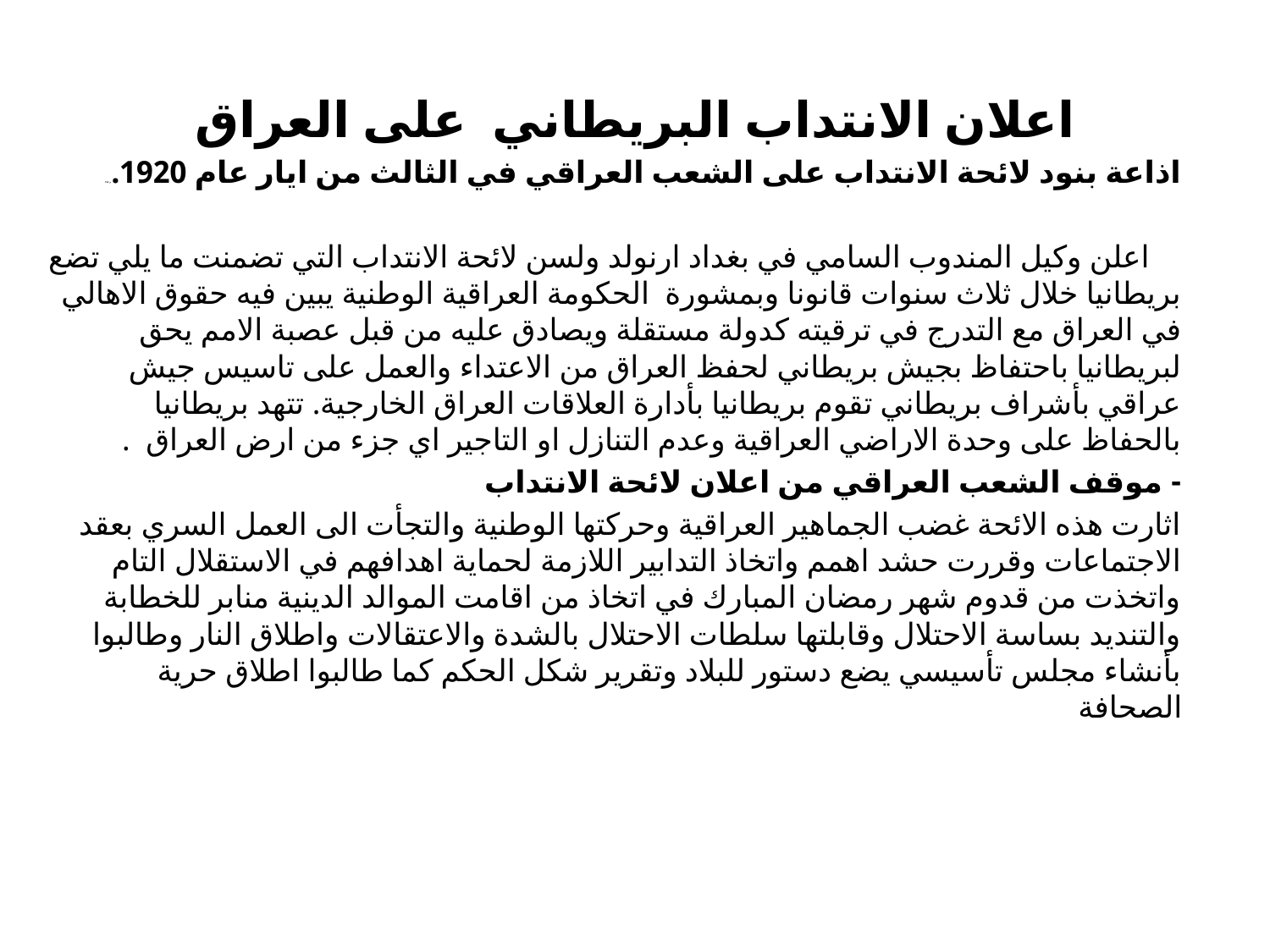

# اعلان الانتداب البريطاني  على العراق
اذاعة بنود لائحة الانتداب على الشعب العراقي في الثالث من ايار عام 1920.م 192

    اعلن وكيل المندوب السامي في بغداد ارنولد ولسن لائحة الانتداب التي تضمنت ما يلي تضع بريطانيا خلال ثلاث سنوات قانونا وبمشورة  الحكومة العراقية الوطنية يبين فيه حقوق الاهالي في العراق مع التدرج في ترقيته كدولة مستقلة ويصادق عليه من قبل عصبة الامم يحق لبريطانيا باحتفاظ بجيش بريطاني لحفظ العراق من الاعتداء والعمل على تاسيس جيش عراقي بأشراف بريطاني تقوم بريطانيا بأدارة العلاقات العراق الخارجية. تتهد بريطانيا بالحفاظ على وحدة الاراضي العراقية وعدم التنازل او التاجير اي جزء من ارض العراق  .
- موقف الشعب العراقي من اعلان لائحة الانتداب
اثارت هذه الائحة غضب الجماهير العراقية وحركتها الوطنية والتجأت الى العمل السري بعقد الاجتماعات وقررت حشد اهمم واتخاذ التدابير اللازمة لحماية اهدافهم في الاستقلال التام واتخذت من قدوم شهر رمضان المبارك في اتخاذ من اقامت الموالد الدينية منابر للخطابة والتنديد بساسة الاحتلال وقابلتها سلطات الاحتلال بالشدة والاعتقالات واطلاق النار وطالبوا بأنشاء مجلس تأسيسي يضع دستور للبلاد وتقرير شكل الحكم كما طالبوا اطلاق حرية الصحافة